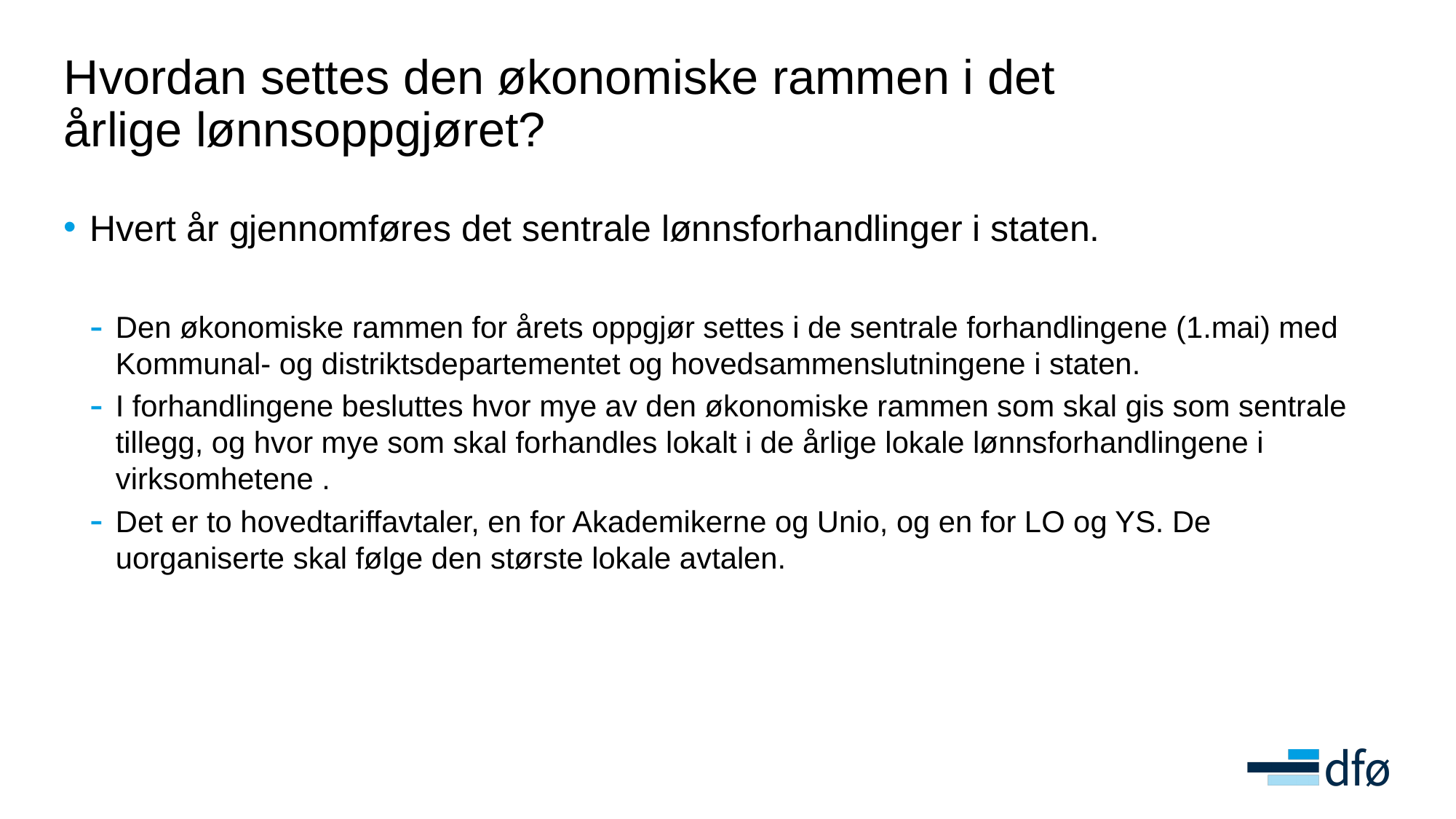

# Hvordan settes den økonomiske rammen i det årlige lønnsoppgjøret?
Hvert år gjennomføres det sentrale lønnsforhandlinger i staten. ​

Den økonomiske rammen for årets oppgjør settes i de sentrale forhandlingene (1.mai) med Kommunal- og distriktsdepartementet og hovedsammenslutningene i staten.​
I forhandlingene besluttes hvor mye av den økonomiske rammen som skal gis som sentrale tillegg, og hvor mye som skal forhandles lokalt i de årlige lokale lønnsforhandlingene i virksomhetene . ​
Det er to hovedtariffavtaler, en for Akademikerne og Unio, og en for LO og YS. De uorganiserte skal følge den største lokale avtalen.